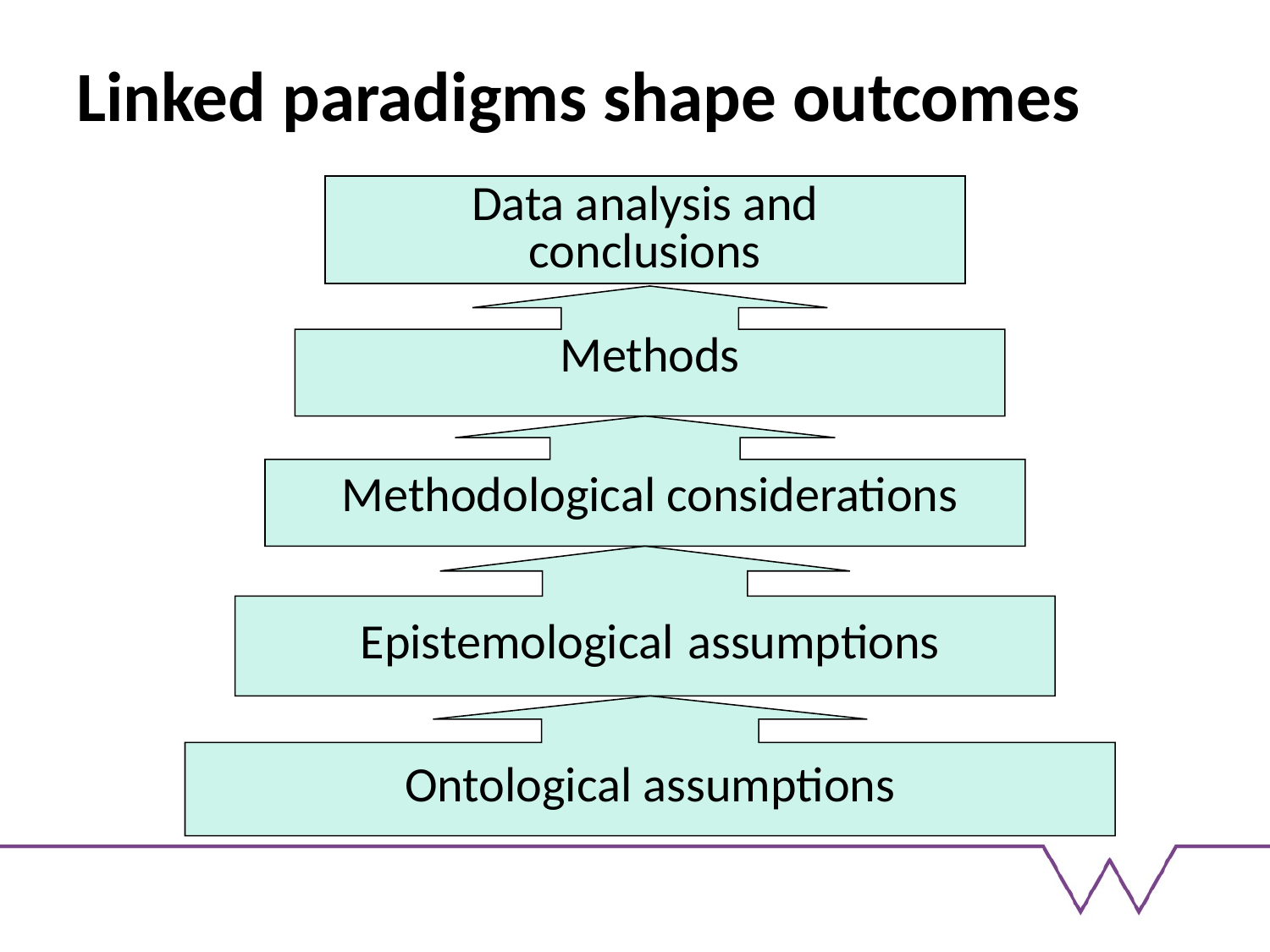

# Linked paradigms shape outcomes
Data analysis and
conclusions

Methods

Methodological considerations

Epistemological assumptions

Ontological assumptions